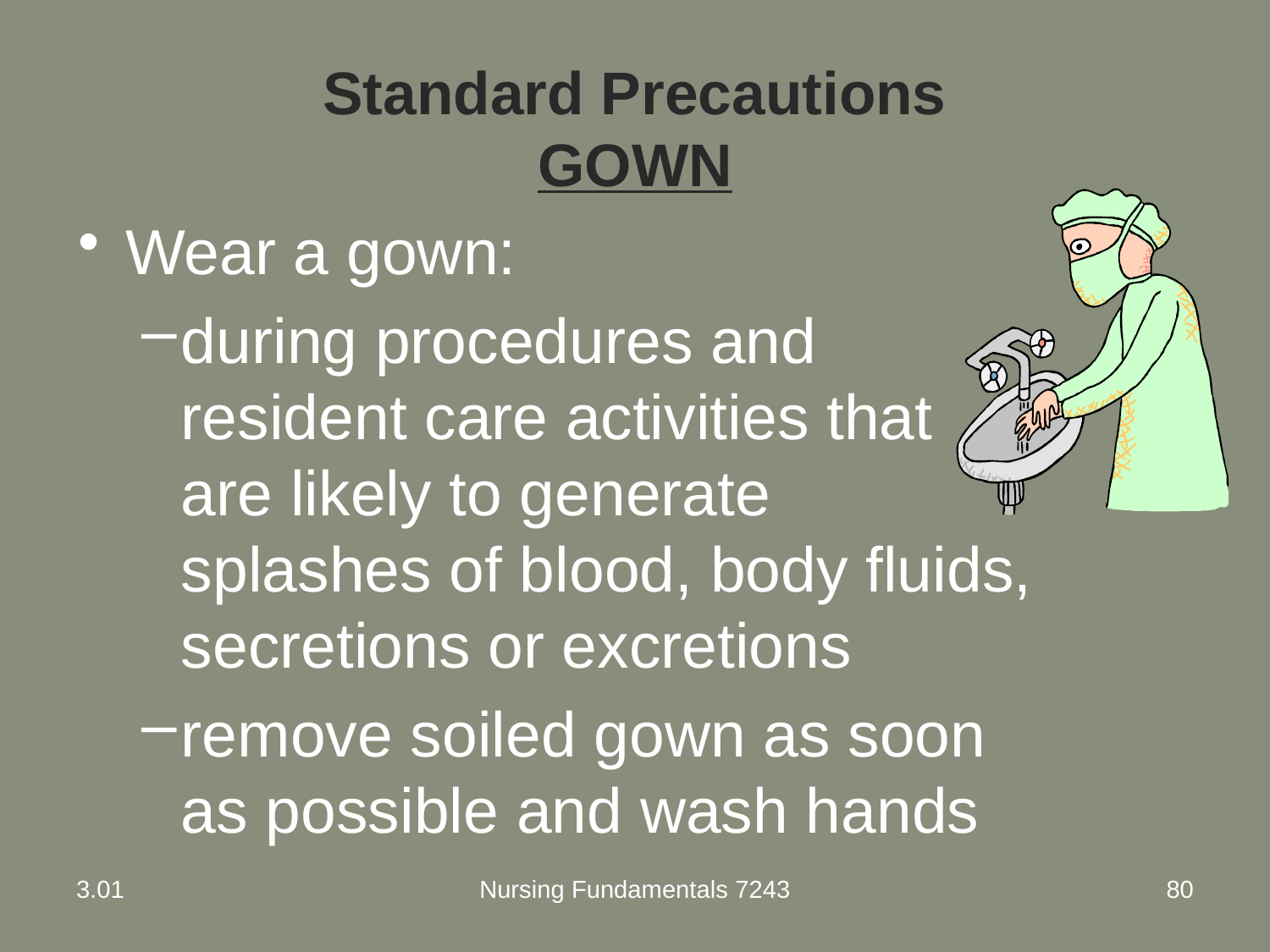

# Standard Precautions GOWN

Wear a gown:
during procedures and resident care activities that are likely to generate splashes of blood, body fluids, secretions or excretions
remove soiled gown as soon as possible and wash hands
3.01
Nursing Fundamentals 7243
80